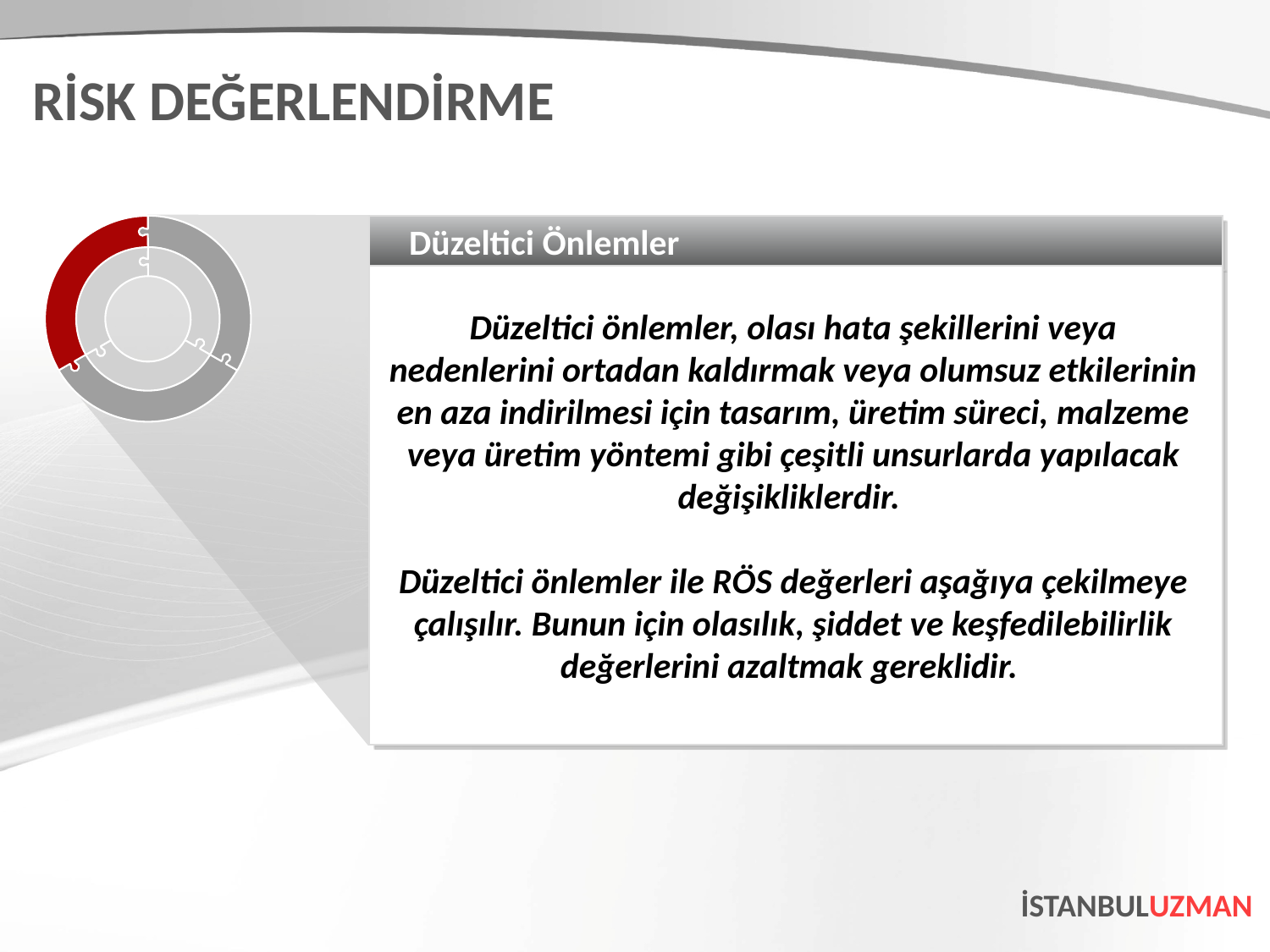

RİSK DEĞERLENDİRME

Düzeltici Önlemler

Düzeltici önlemler, olası hata şekillerini veya nedenlerini ortadan kaldırmak veya olumsuz etkilerinin en aza indirilmesi için tasarım, üretim süreci, malzeme veya üretim yöntemi gibi çeşitli unsurlarda yapılacak değişikliklerdir.

Düzeltici önlemler ile RÖS değerleri aşağıya çekilmeye çalışılır. Bunun için olasılık, şiddet ve keşfedilebilirlik değerlerini azaltmak gereklidir.
İSTANBULUZMAN